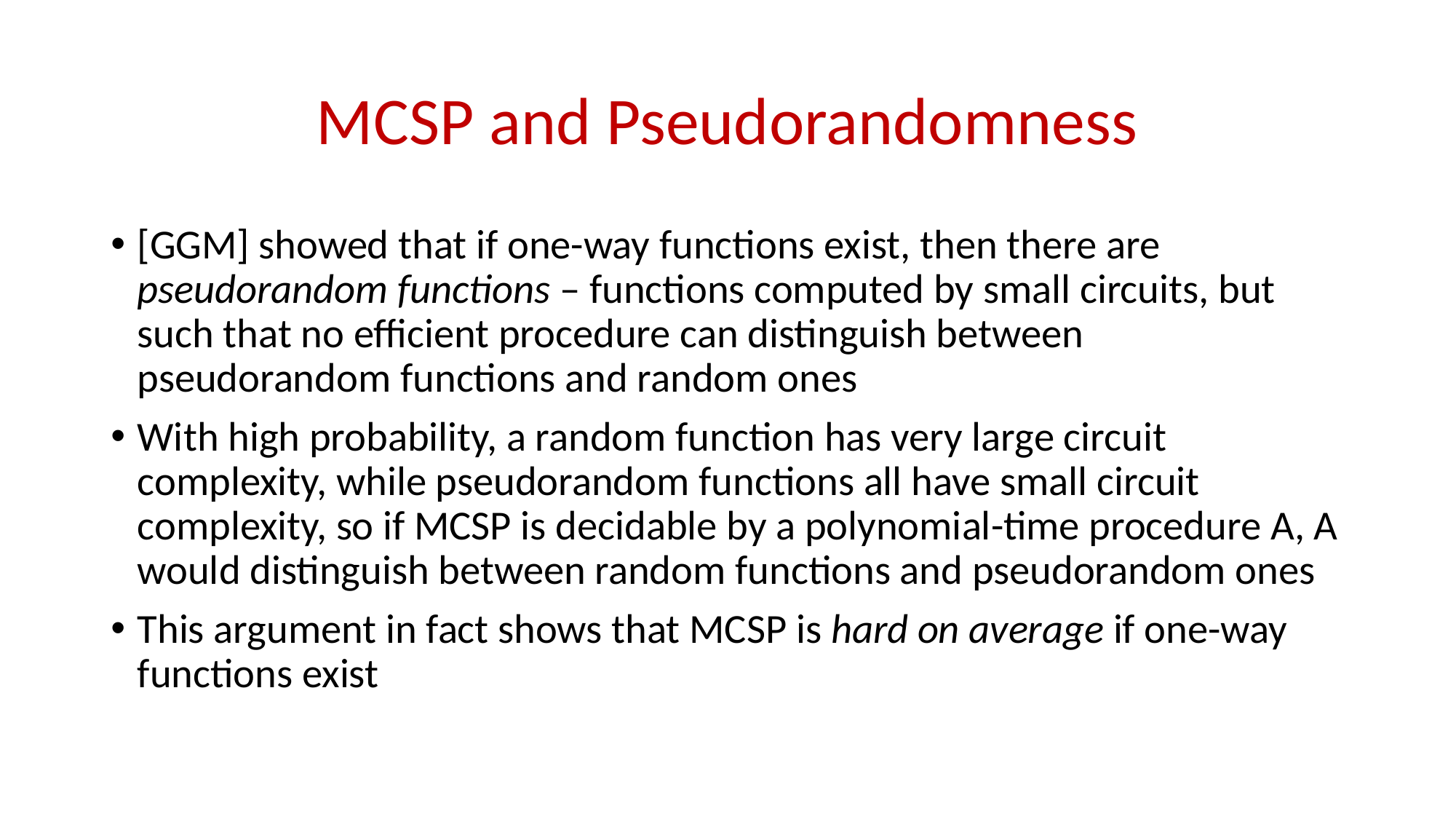

# MCSP and Pseudorandomness
[GGM] showed that if one-way functions exist, then there are pseudorandom functions – functions computed by small circuits, but such that no efficient procedure can distinguish between pseudorandom functions and random ones
With high probability, a random function has very large circuit complexity, while pseudorandom functions all have small circuit complexity, so if MCSP is decidable by a polynomial-time procedure A, A would distinguish between random functions and pseudorandom ones
This argument in fact shows that MCSP is hard on average if one-way functions exist